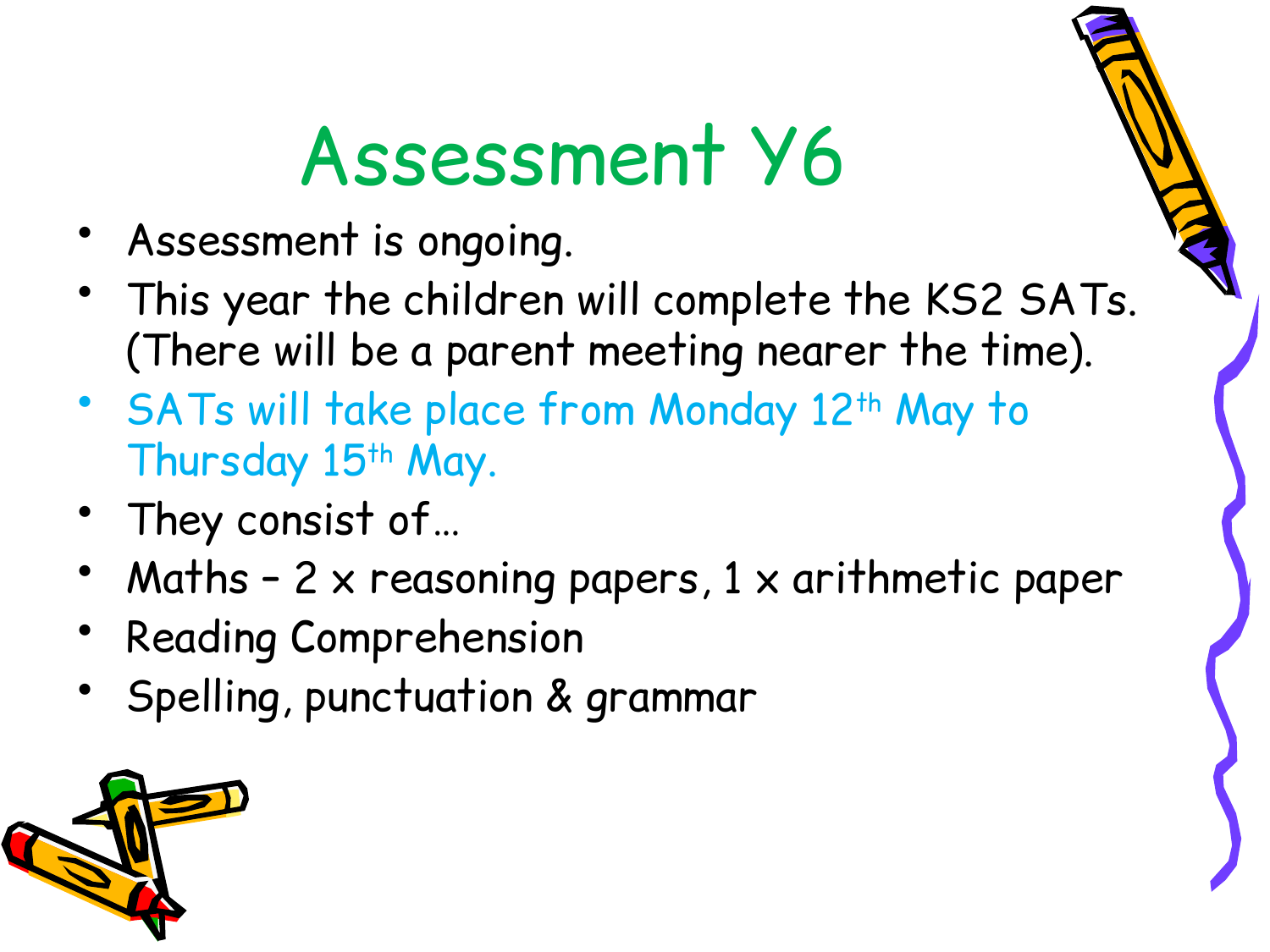

# Assessment Y6
Assessment is ongoing.
This year the children will complete the KS2 SATs. (There will be a parent meeting nearer the time).
SATs will take place from Monday 12th May to Thursday 15th May.
They consist of…
Maths – 2 x reasoning papers, 1 x arithmetic paper
Reading Comprehension
Spelling, punctuation & grammar